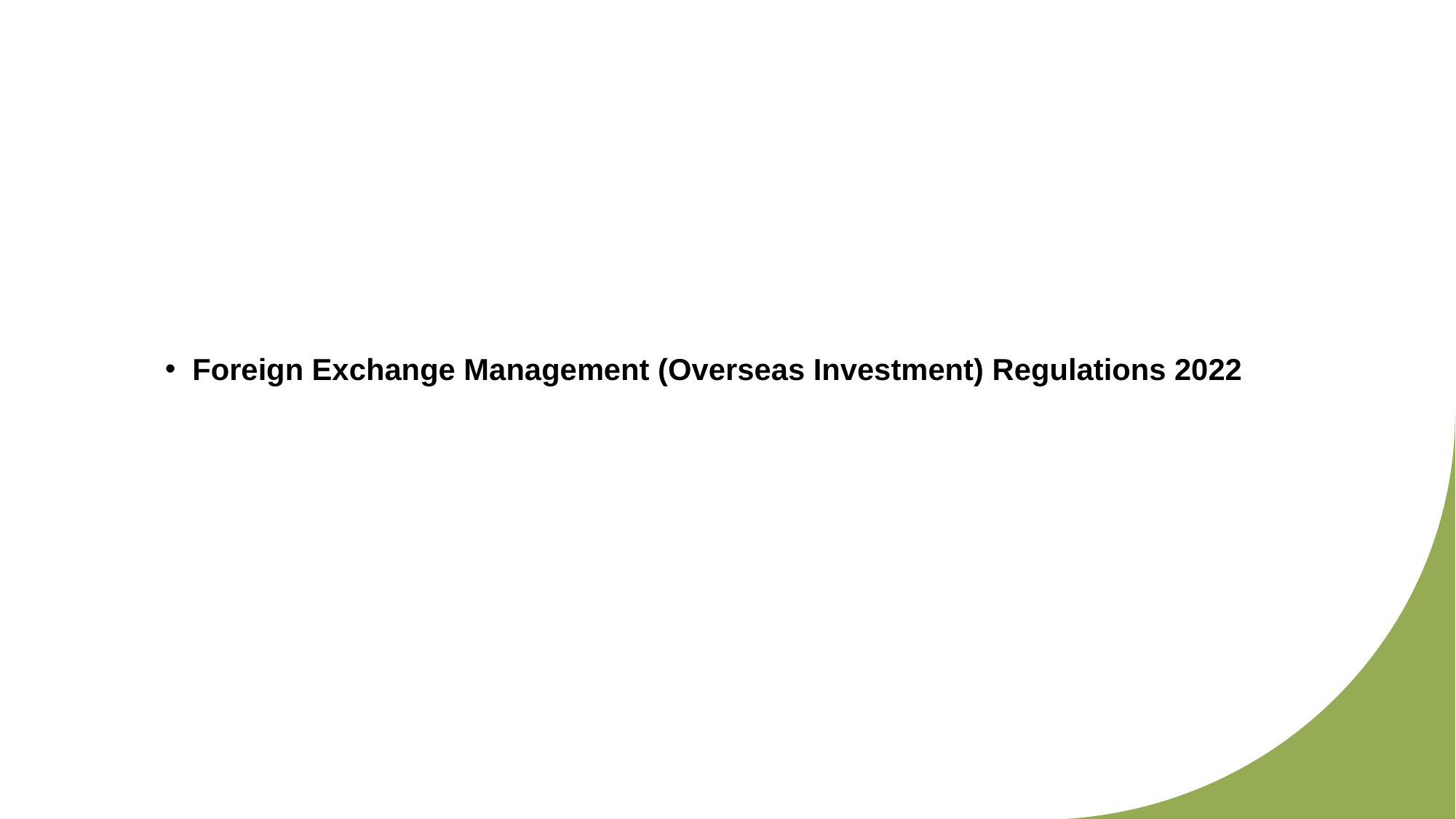

#

Foreign Exchange Management (Overseas Investment) Regulations 2022